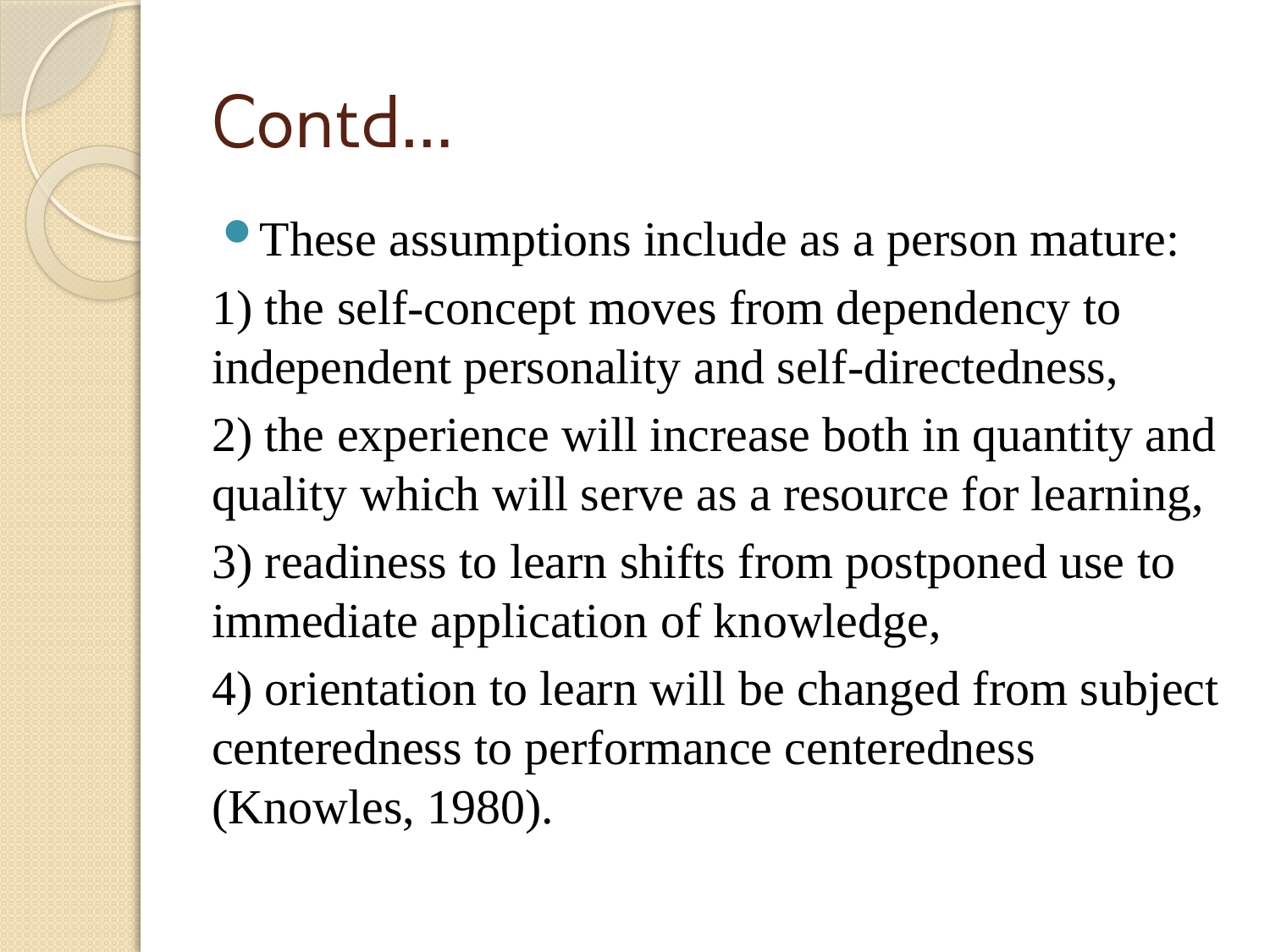

# Contd…
These assumptions include as a person mature:
1) the self-concept moves from dependency to independent personality and self-directedness,
2) the experience will increase both in quantity and quality which will serve as a resource for learning,
3) readiness to learn shifts from postponed use to immediate application of knowledge,
4) orientation to learn will be changed from subject centeredness to performance centeredness (Knowles, 1980).